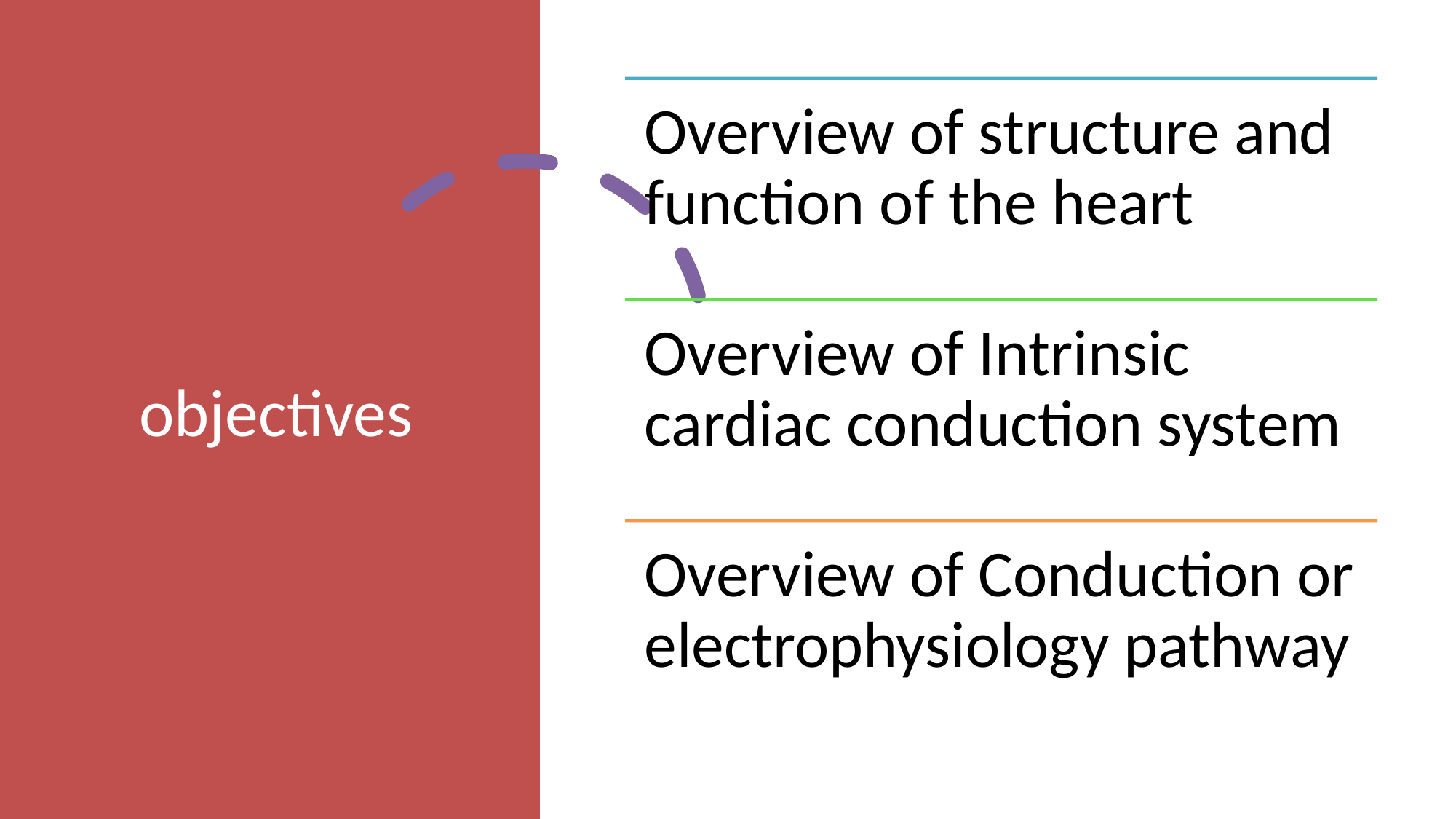

# objectives
Overview of structure and function of the heart
Overview of Intrinsic cardiac conduction system
Overview of Conduction or electrophysiology pathway